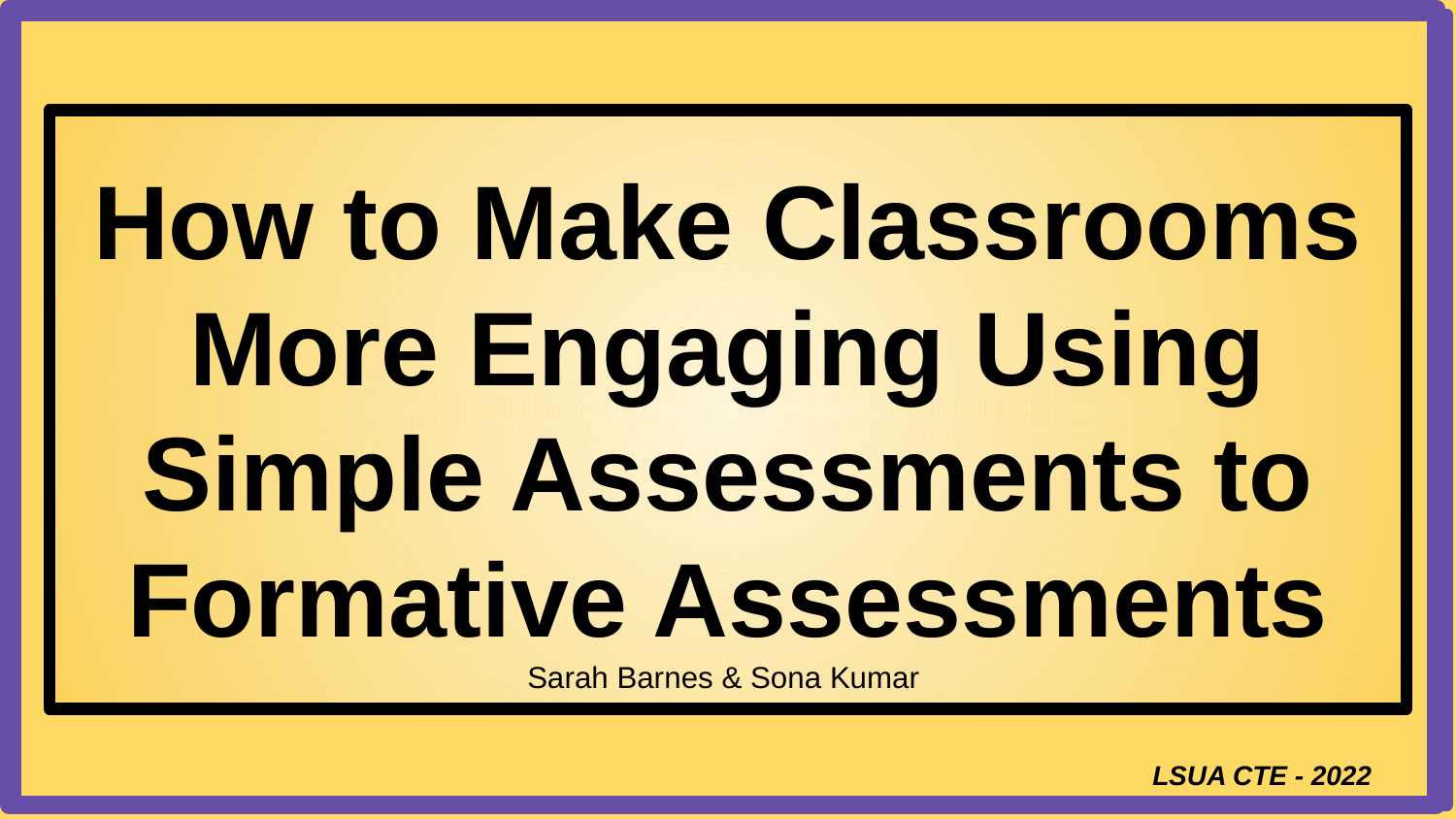

# How to Make Classrooms More Engaging Using Simple Assessments to Formative Assessments
Sarah Barnes & Sona Kumar
LSUA CTE - 2022